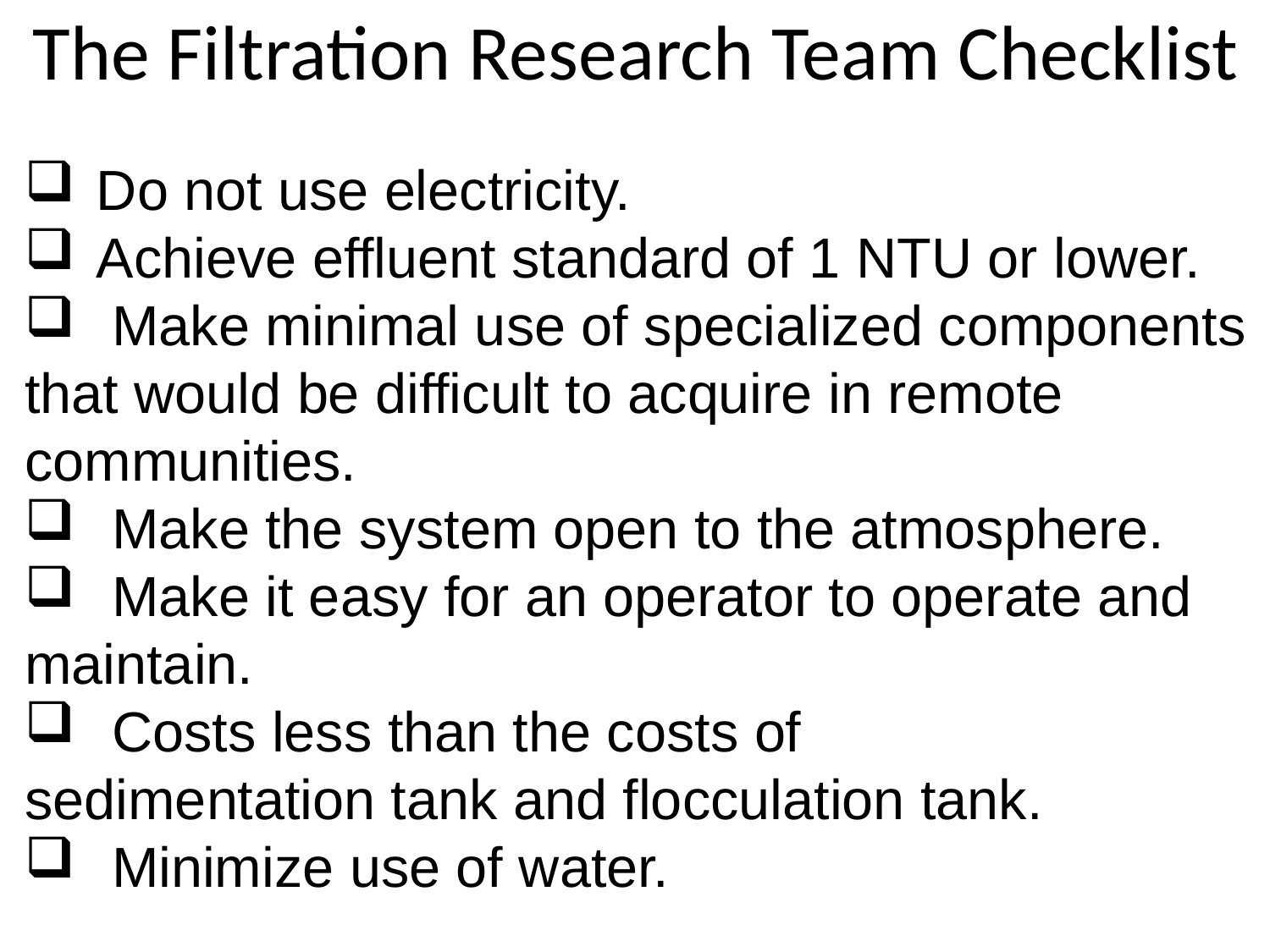

# The Filtration Research Team Checklist
Do not use electricity.
Achieve effluent standard of 1 NTU or lower.
 Make minimal use of specialized components
that would be difficult to acquire in remote
communities.
 Make the system open to the atmosphere.
 Make it easy for an operator to operate and
maintain.
 Costs less than the costs of
sedimentation tank and flocculation tank.
 Minimize use of water.